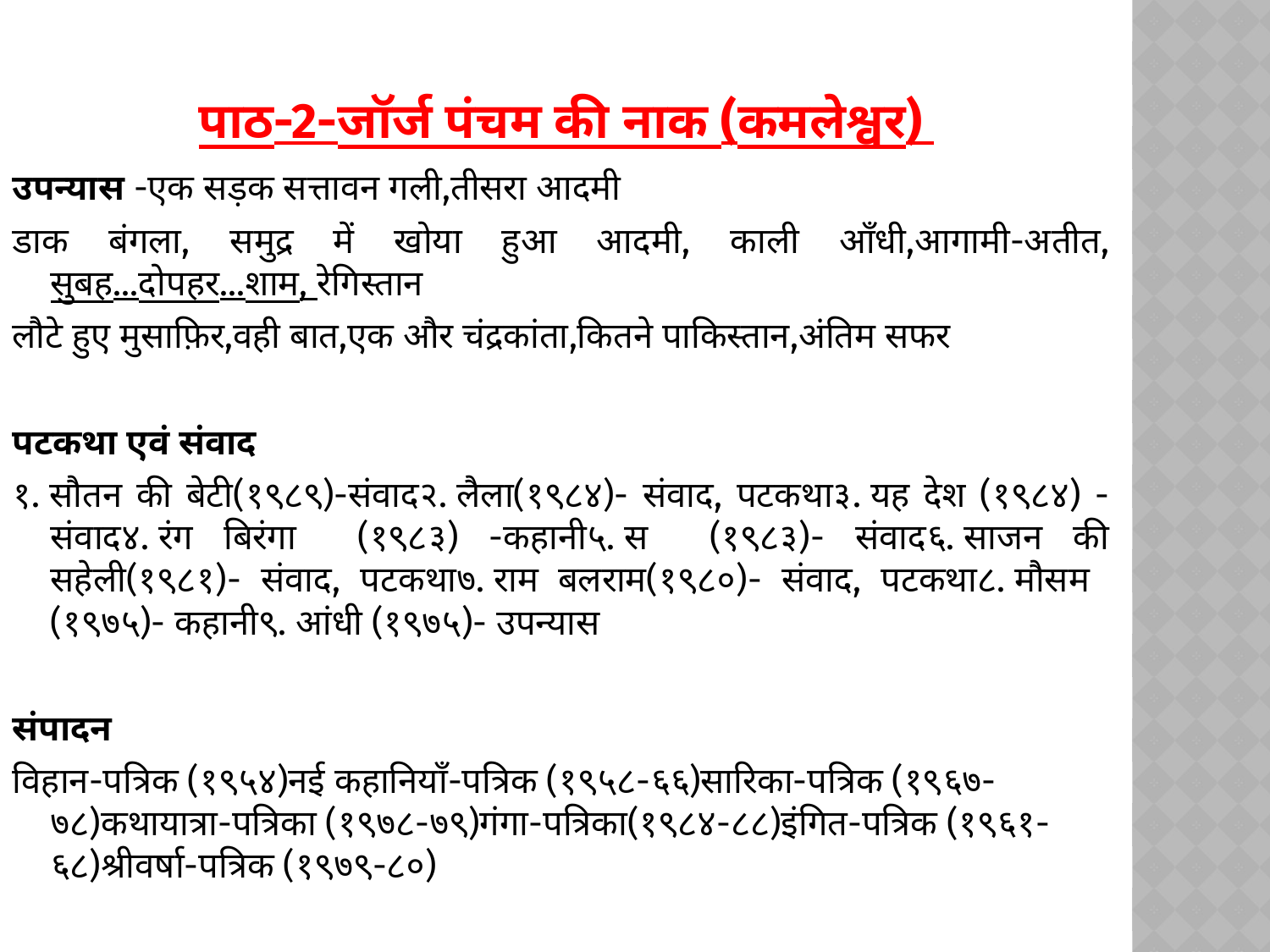

# पाठ-2-जॉर्ज पंचम की नाक (कमलेश्वर)
उपन्यास -एक सड़क सत्तावन गली,तीसरा आदमी
डाक बंगला, समुद्र में खोया हुआ आदमी, काली आँधी,आगामी-अतीत, सुबह...दोपहर...शाम, रेगिस्तान
लौटे हुए मुसाफ़िर,वही बात,एक और चंद्रकांता,कितने पाकिस्तान,अंतिम सफर

पटकथा एवं संवाद
१. सौतन की बेटी(१९८९)-संवाद२. लैला(१९८४)- संवाद, पटकथा३. यह देश (१९८४) -संवाद४. रंग बिरंगा  (१९८३) -कहानी५. स  (१९८३)- संवाद६. साजन की सहेली(१९८१)- संवाद, पटकथा७. राम बलराम(१९८०)- संवाद, पटकथा८. मौसम  (१९७५)- कहानी९. आंधी (१९७५)- उपन्यास

संपादन
विहान-पत्रिक (१९५४)नई कहानियाँ-पत्रिक (१९५८-६६)सारिका-पत्रिक (१९६७-७८)कथायात्रा-पत्रिका (१९७८-७९)गंगा-पत्रिका(१९८४-८८)इंगित-पत्रिक (१९६१-६८)श्रीवर्षा-पत्रिक (१९७९-८०)